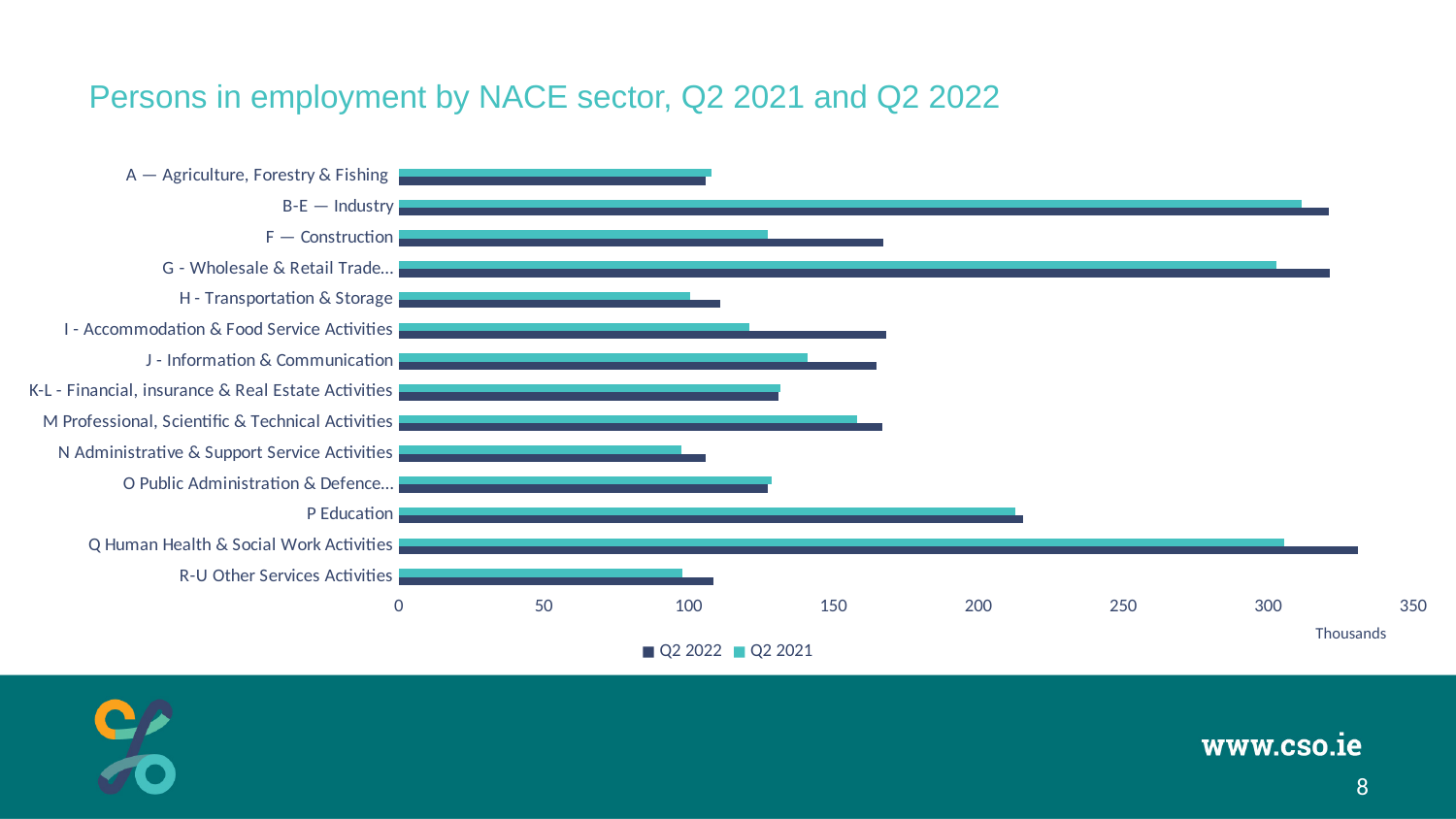

# Persons in employment by NACE sector, Q2 2021 and Q2 2022

### Chart

| Category | Q2 2021 | Q2 2022 |
|---|---|---|
| A — Agriculture, Forestry & Fishing  | 107.9 | 105.8 |
| B-E — Industry | 311.5 | 321.1 |
| F — Construction | 127.3 | 167.3 |
| G - Wholesale & Retail Trade… | 302.7 | 321.2 |
| H - Transportation & Storage | 100.4 | 110.9 |
| I - Accommodation & Food Service Activities | 120.9 | 168.2 |
| J - Information & Communication | 141.0 | 164.9 |
| K-L - Financial, insurance & Real Estate Activities | 131.6 | 130.9 |
| M Professional, Scientific & Technical Activities | 158.3 | 166.7 |
| N Administrative & Support Service Activities | 97.4 | 105.9 |
| O Public Administration & Defence… | 128.8 | 127.2 |
| P Education | 212.6 | 215.5 |
| Q Human Health & Social Work Activities | 305.7 | 331.1 |
| R-U Other Services Activities | 97.8 | 108.6 |
Thousands
8